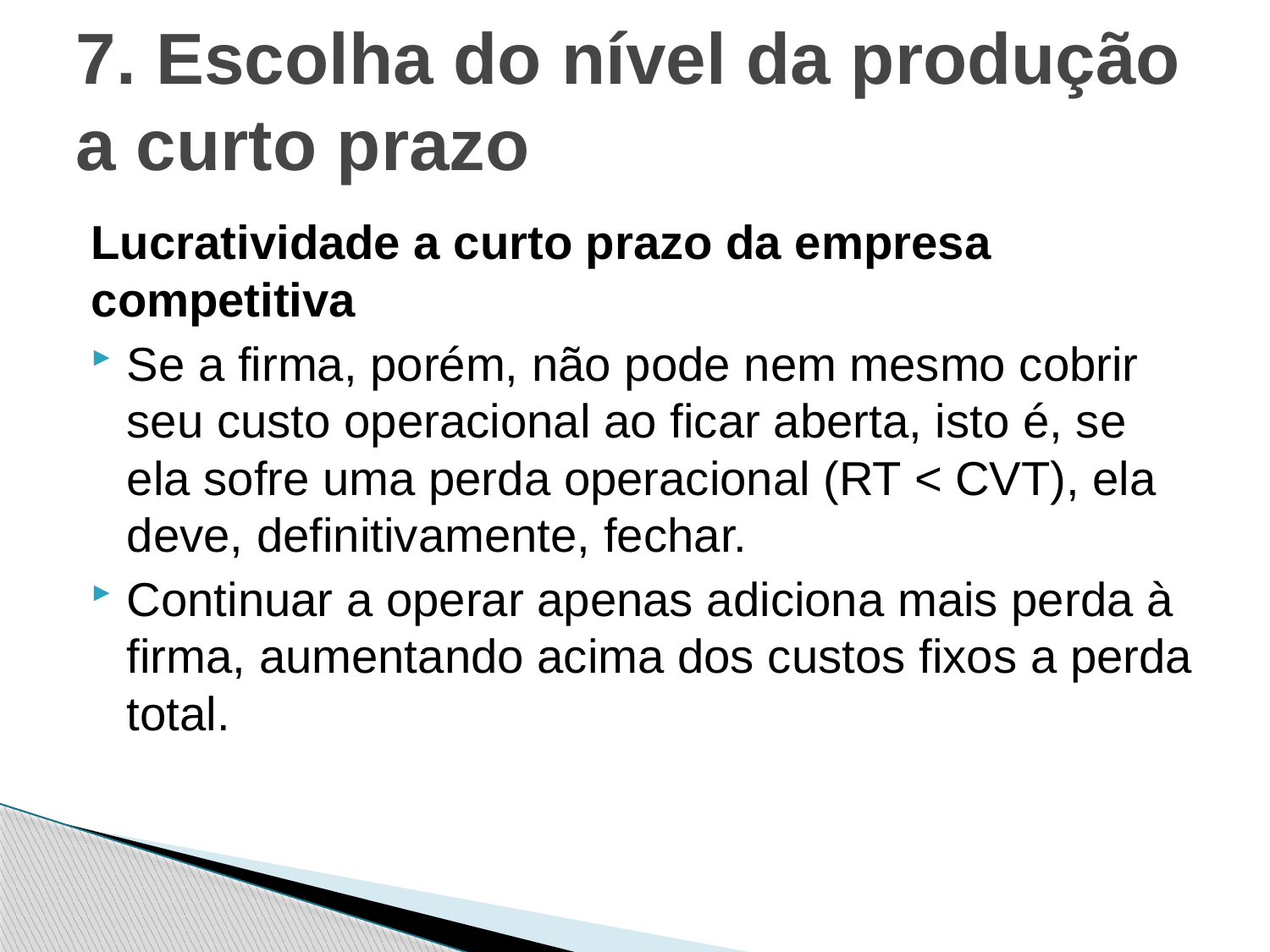

# 7. Escolha do nível da produção a curto prazo
Lucratividade a curto prazo da empresa competitiva
Se a firma, porém, não pode nem mesmo cobrir seu custo operacional ao ficar aberta, isto é, se ela sofre uma perda operacional (RT < CVT), ela deve, definitivamente, fechar.
Continuar a operar apenas adiciona mais perda à firma, aumentando acima dos custos fixos a perda total.